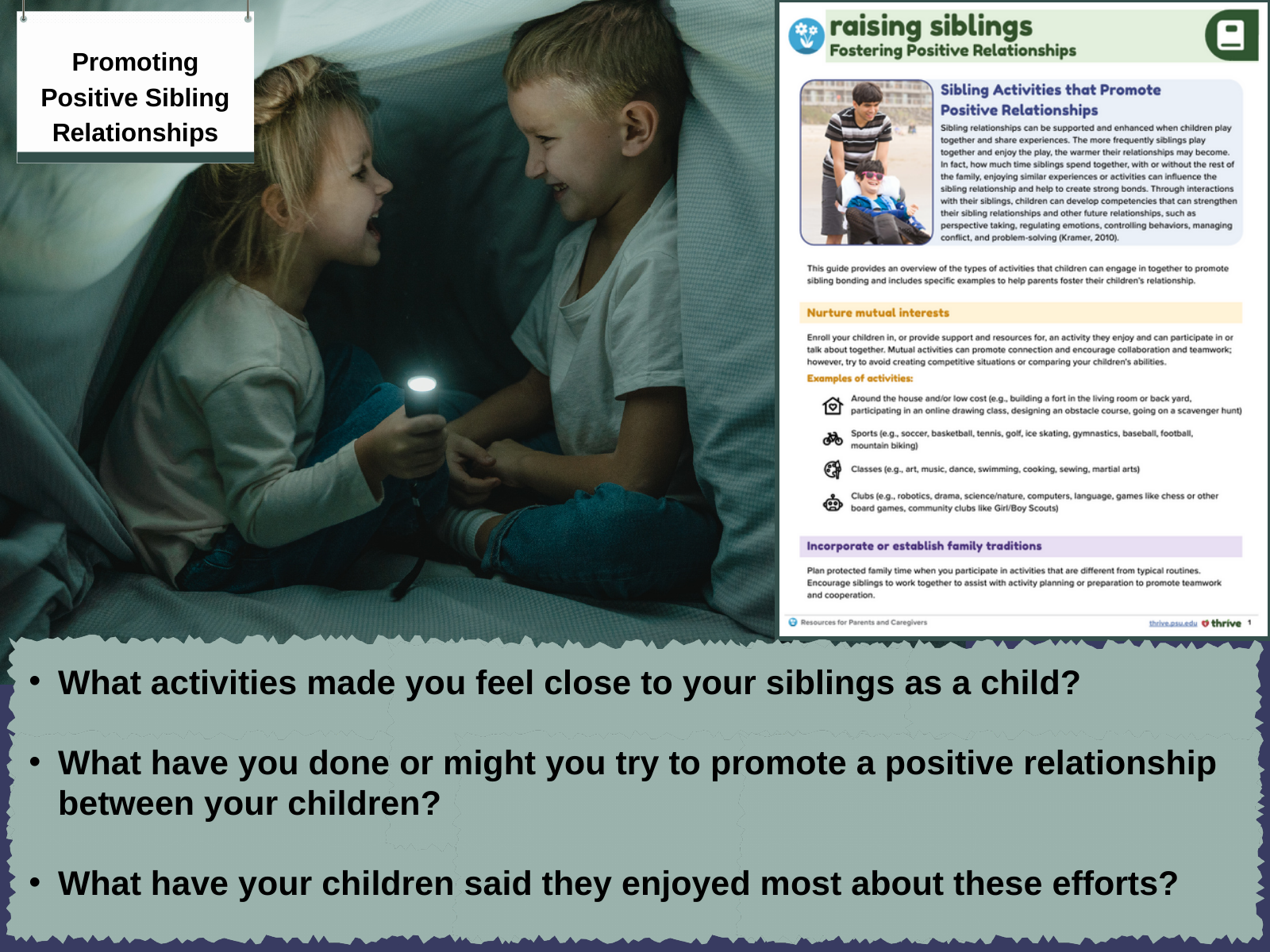

Promoting Positive Sibling Relationships

What activities made you feel close to your siblings as a child?

What have you done or might you try to promote a positive relationship between your children?

What have your children said they enjoyed most about these efforts?